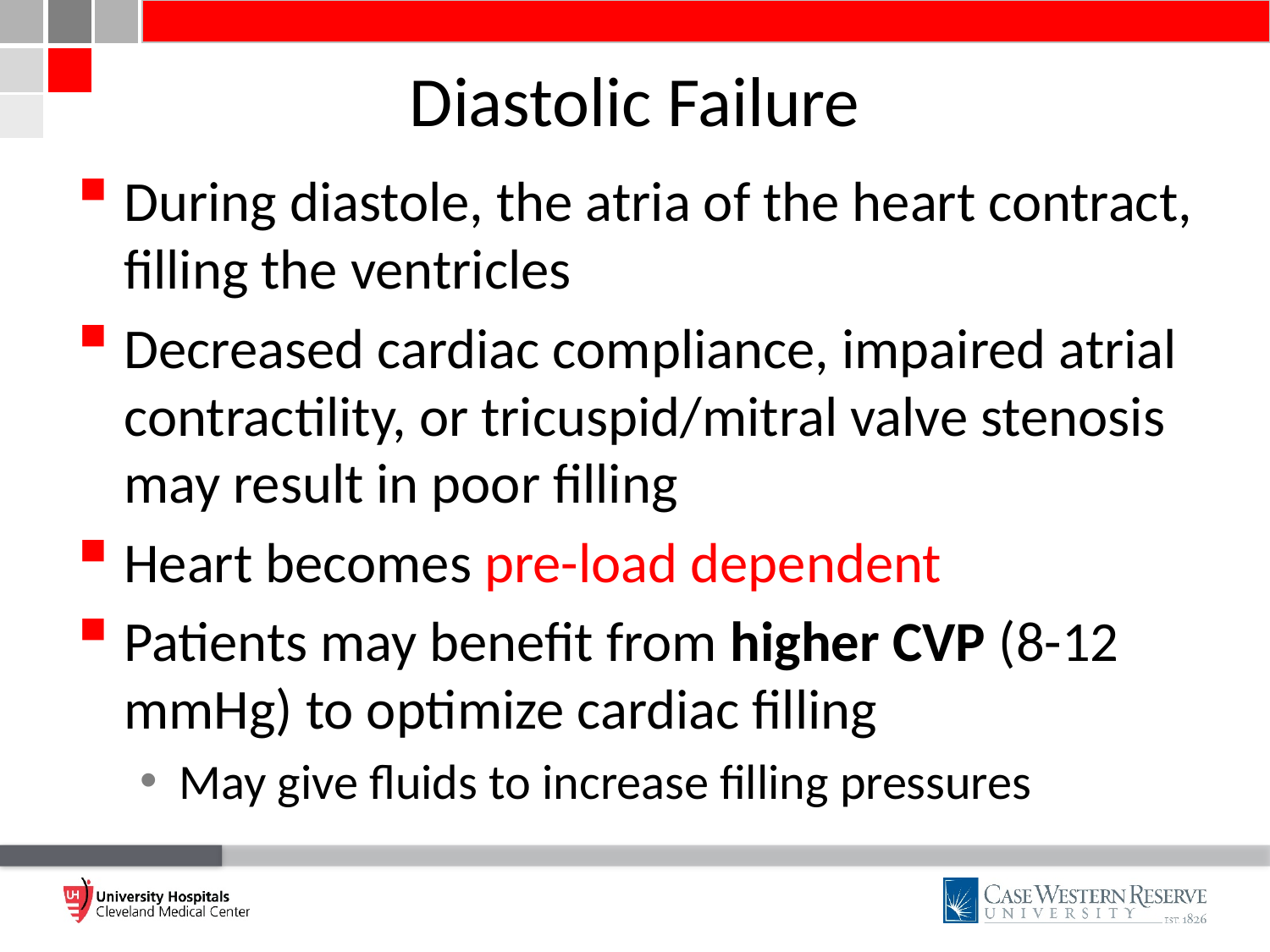

# Diastolic Failure
During diastole, the atria of the heart contract, filling the ventricles
Decreased cardiac compliance, impaired atrial contractility, or tricuspid/mitral valve stenosis may result in poor filling
Heart becomes pre-load dependent
Patients may benefit from higher CVP (8-12 mmHg) to optimize cardiac filling
May give fluids to increase filling pressures